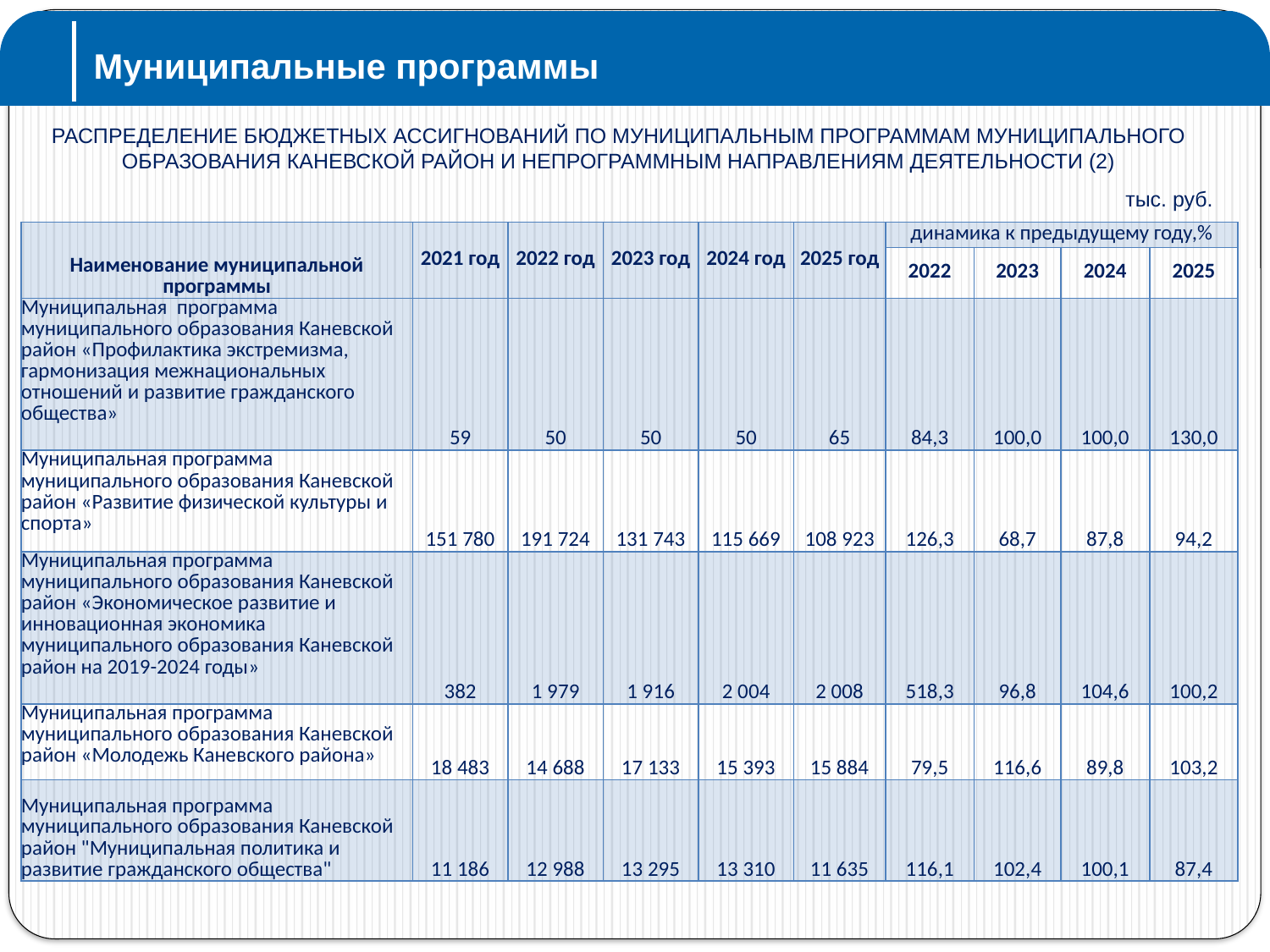

Муниципальные программы
РАСПРЕДЕЛЕНИЕ БЮДЖЕТНЫХ АССИГНОВАНИЙ ПО МУНИЦИПАЛЬНЫМ ПРОГРАММАМ МУНИЦИПАЛЬНОГО ОБРАЗОВАНИЯ КАНЕВСКОЙ РАЙОН И НЕПРОГРАММНЫМ НАПРАВЛЕНИЯМ ДЕЯТЕЛЬНОСТИ (2)
тыс. руб.
| Наименование муниципальной программы | 2021 год | 2022 год | 2023 год | 2024 год | 2025 год | динамика к предыдущему году,% |  |  |  |
| --- | --- | --- | --- | --- | --- | --- | --- | --- | --- |
|  |  |  |  |  |  | 2022 | 2023 | 2024 | 2025 |
| Муниципальная программа муниципального образования Каневской район «Профилактика экстремизма, гармонизация межнациональных отношений и развитие гражданского общества» | 59 | 50 | 50 | 50 | 65 | 84,3 | 100,0 | 100,0 | 130,0 |
| Муниципальная программа муниципального образования Каневской район «Развитие физической культуры и спорта» | 151 780 | 191 724 | 131 743 | 115 669 | 108 923 | 126,3 | 68,7 | 87,8 | 94,2 |
| Муниципальная программа муниципального образования Каневской район «Экономическое развитие и инновационная экономика муниципального образования Каневской район на 2019-2024 годы» | 382 | 1 979 | 1 916 | 2 004 | 2 008 | 518,3 | 96,8 | 104,6 | 100,2 |
| Муниципальная программа муниципального образования Каневской район «Молодежь Каневского района» | 18 483 | 14 688 | 17 133 | 15 393 | 15 884 | 79,5 | 116,6 | 89,8 | 103,2 |
| Муниципальная программа муниципального образования Каневской район "Муниципальная политика и развитие гражданского общества" | 11 186 | 12 988 | 13 295 | 13 310 | 11 635 | 116,1 | 102,4 | 100,1 | 87,4 |